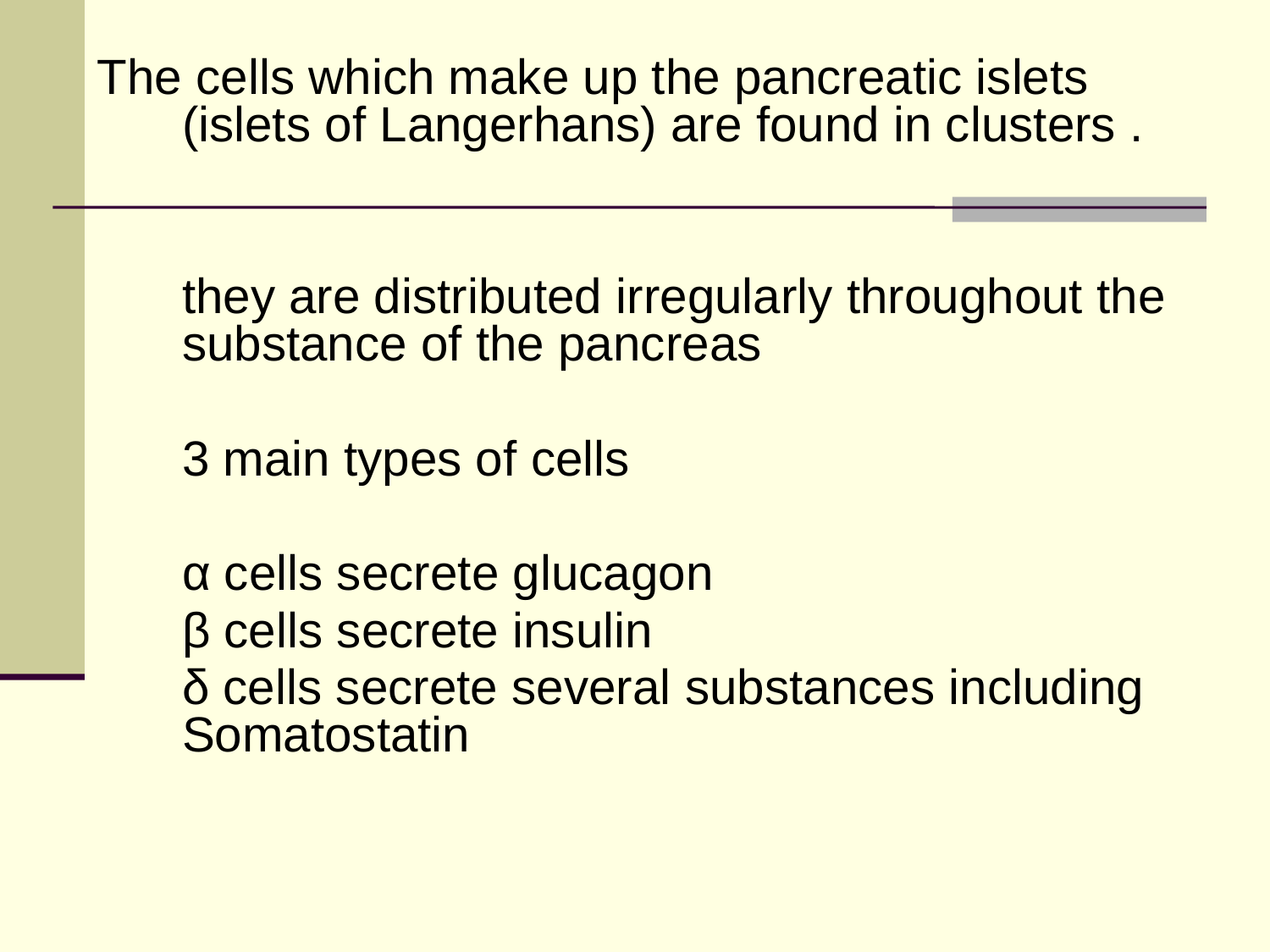

The cells which make up the pancreatic islets (islets of Langerhans) are found in clusters .

	they are distributed irregularly throughout the substance of the pancreas

	3 main types of cells

	α cells secrete glucagon
	β cells secrete insulin
	δ cells secrete several substances including Somatostatin